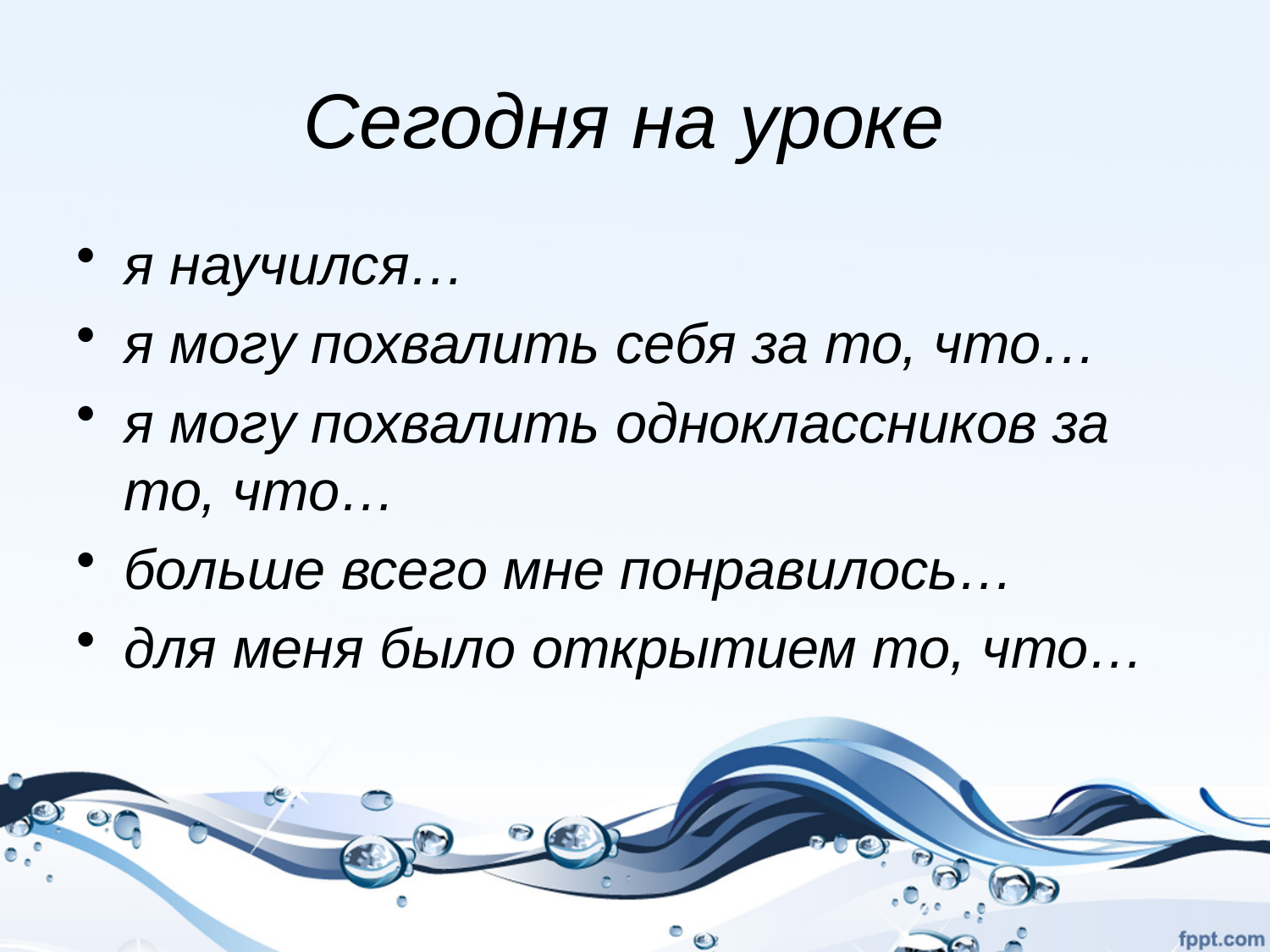

# Сегодня на уроке
я научился…
я могу похвалить себя за то, что…
я могу похвалить одноклассников за то, что…
больше всего мне понравилось…
для меня было открытием то, что…